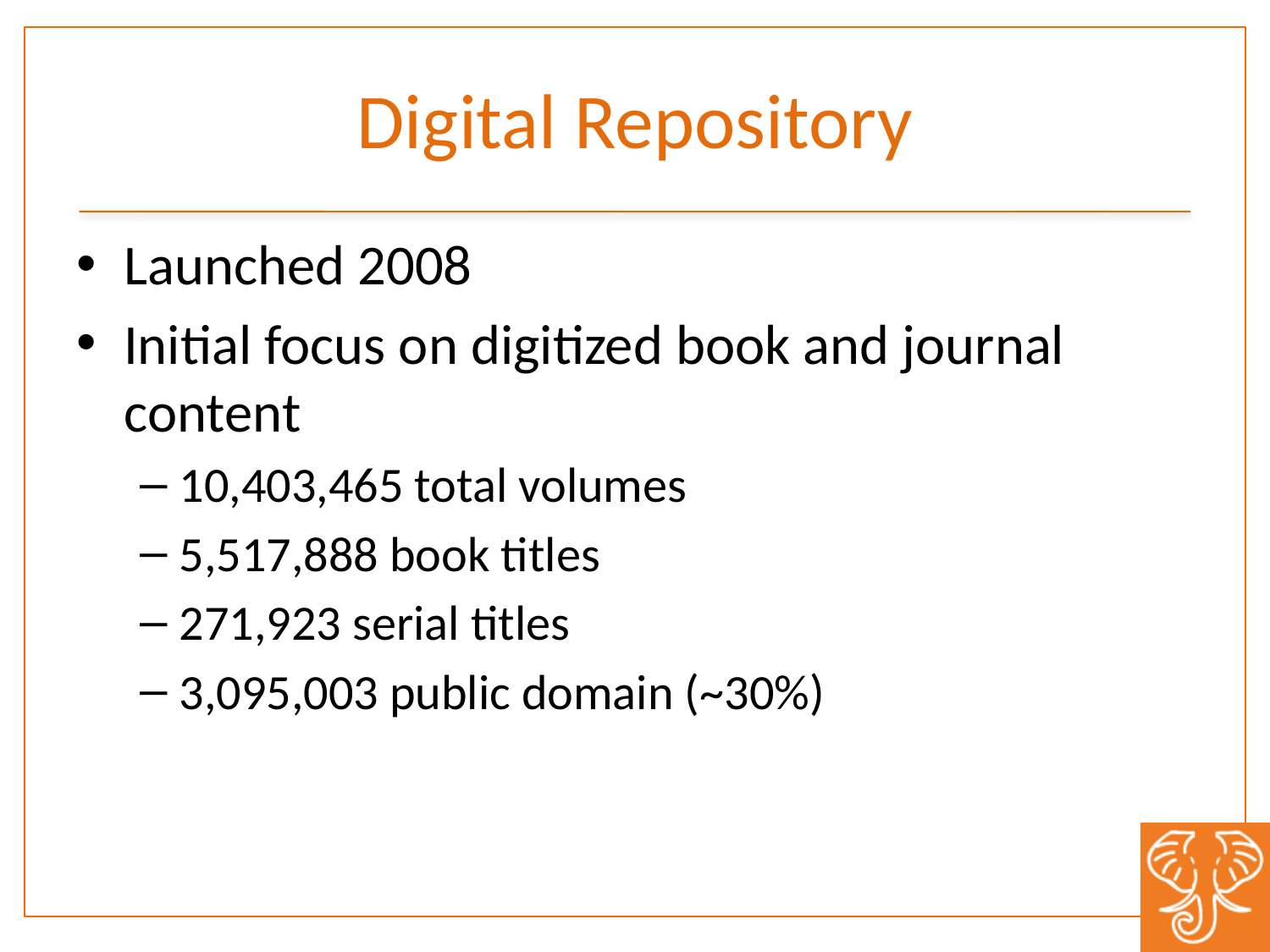

# Digital Repository
Launched 2008
Initial focus on digitized book and journal content
10,403,465 total volumes
5,517,888 book titles
271,923 serial titles
3,095,003 public domain (~30%)